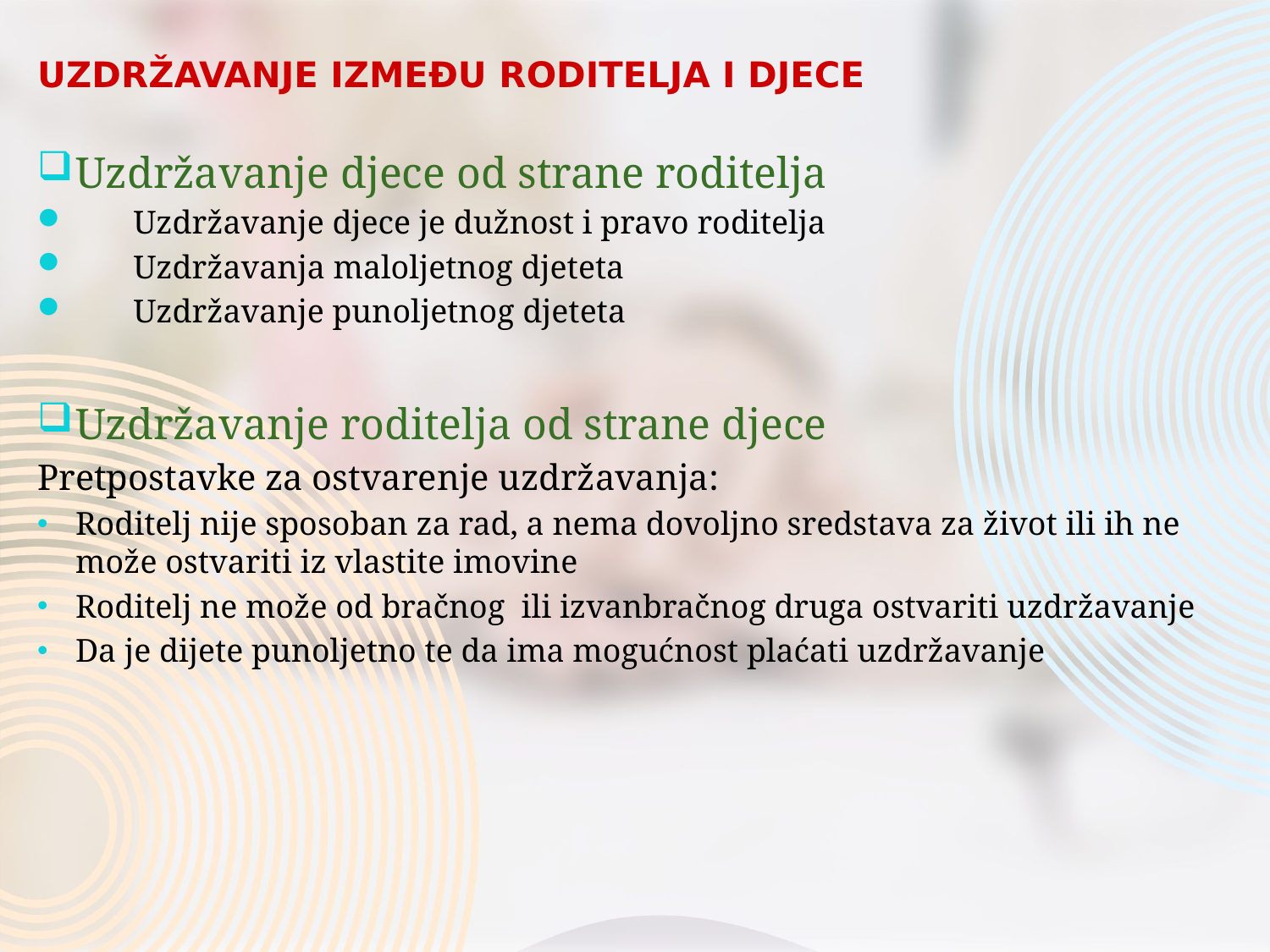

UZDRŽAVANJE IZMEĐU RODITELJA I DJECE

Uzdržavanje djece od strane roditelja
       Uzdržavanje djece je dužnost i pravo roditelja
       Uzdržavanja maloljetnog djeteta
       Uzdržavanje punoljetnog djeteta

Uzdržavanje roditelja od strane djece
Pretpostavke za ostvarenje uzdržavanja:
Roditelj nije sposoban za rad, a nema dovoljno sredstava za život ili ih ne može ostvariti iz vlastite imovine
Roditelj ne može od bračnog  ili izvanbračnog druga ostvariti uzdržavanje
Da je dijete punoljetno te da ima mogućnost plaćati uzdržavanje